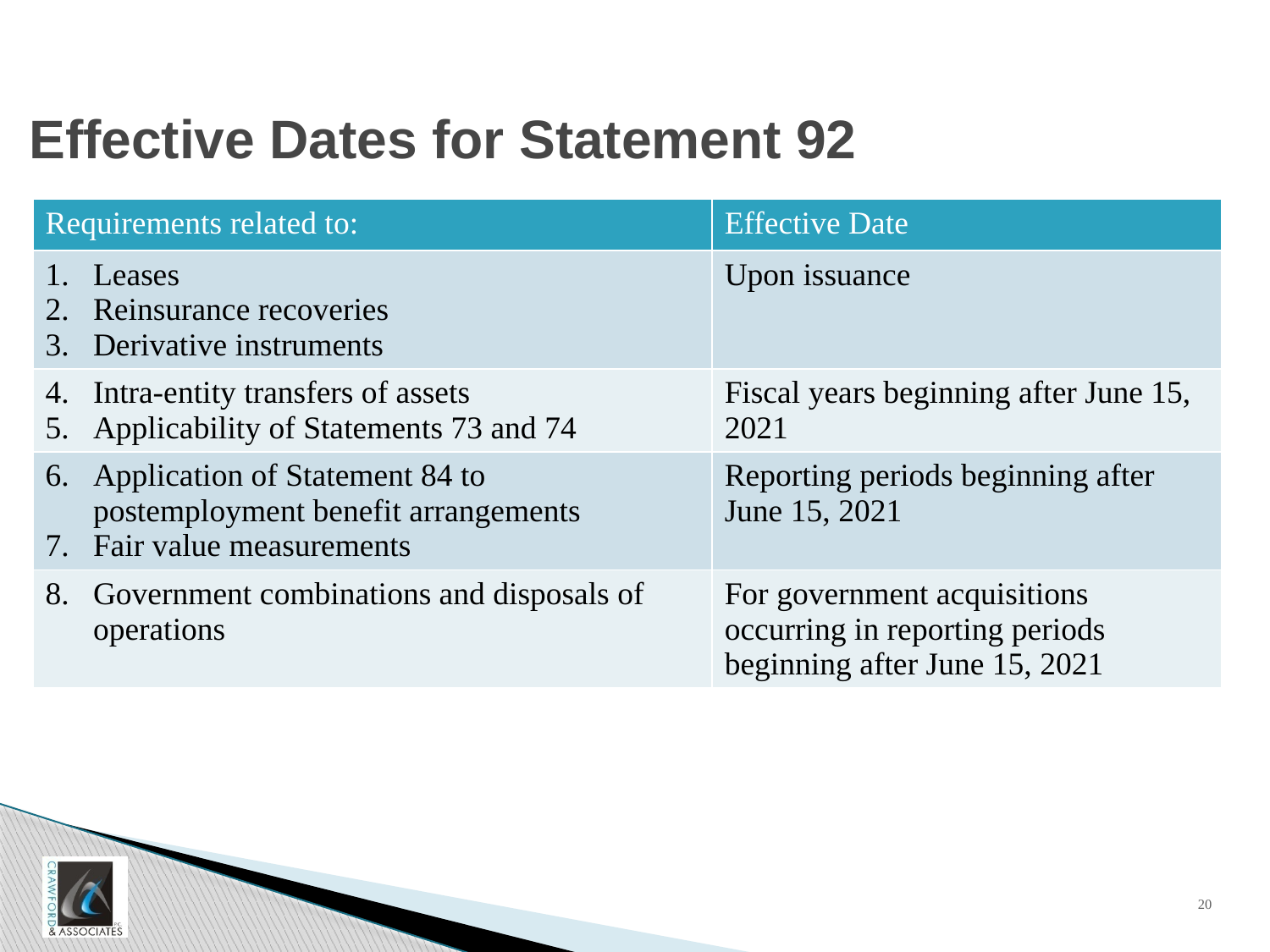

# Effective Dates for Statement 92
| Requirements related to: | Effective Date |
| --- | --- |
| Leases Reinsurance recoveries Derivative instruments | Upon issuance |
| Intra-entity transfers of assets Applicability of Statements 73 and 74 | Fiscal years beginning after June 15, 2021 |
| Application of Statement 84 to postemployment benefit arrangements Fair value measurements | Reporting periods beginning after June 15, 2021 |
| Government combinations and disposals of operations | For government acquisitions occurring in reporting periods beginning after June 15, 2021 |
20